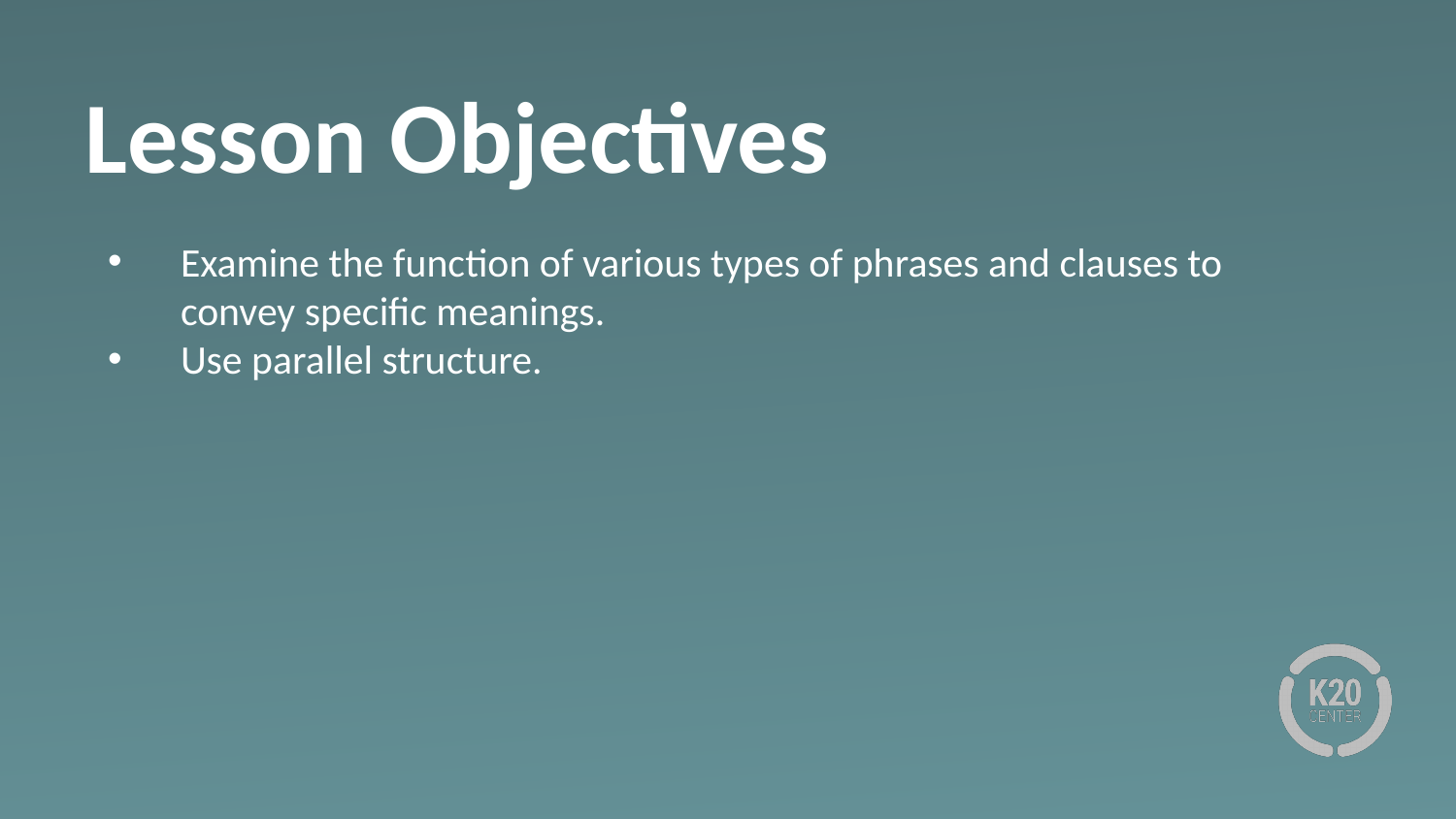

# Lesson Objectives
Examine the function of various types of phrases and clauses to convey specific meanings.
Use parallel structure.